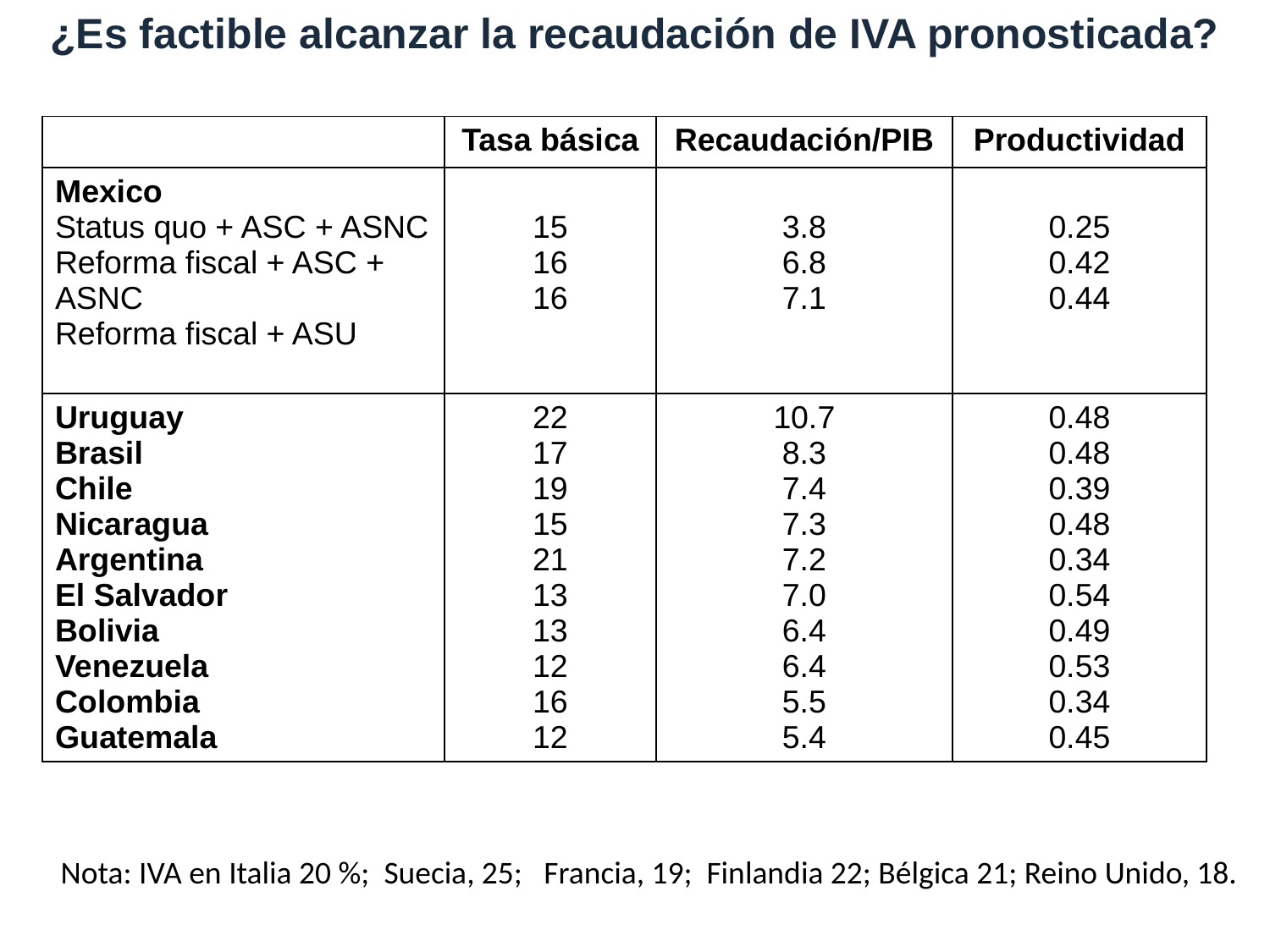

¿Es factible alcanzar la recaudación de IVA pronosticada?

# 1. Motivation
|  | Tasa básica | Recaudación/PIB | Productividad |
| --- | --- | --- | --- |
| Mexico Status quo + ASC + ASNC Reforma fiscal + ASC + ASNC Reforma fiscal + ASU | 15 16 16 | 3.8 6.8 7.1 | 0.25 0.42 0.44 |
| Uruguay Brasil Chile Nicaragua Argentina El Salvador Bolivia Venezuela Colombia Guatemala | 22 17 19 15 21 13 13 12 16 12 | 10.7 8.3 7.4 7.3 7.2 7.0 6.4 6.4 5.5 5.4 | 0.48 0.48 0.39 0.48 0.34 0.54 0.49 0.53 0.34 0.45 |
Nota: IVA en Italia 20 %;  Suecia, 25;   Francia, 19;  Finlandia 22; Bélgica 21; Reino Unido, 18.